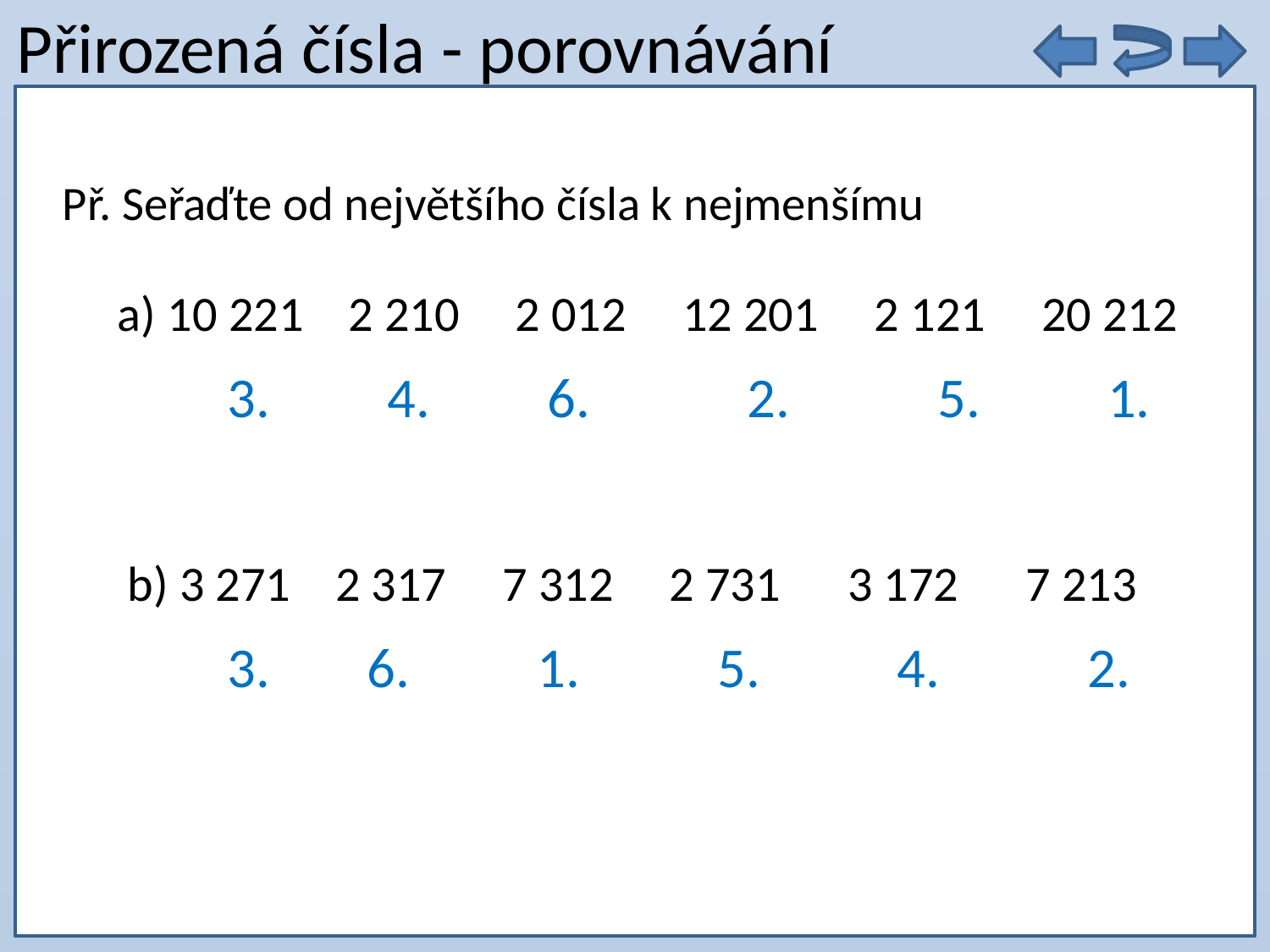

# Přirozená čísla - porovnávání

9 . 5 =
Př. Seřaďte od největšího čísla k nejmenšímu
a) 10 221    2 210     2 012     12 201     2 121     20 212

3.
4.
6.
2.
5.
1.
b) 3 271    2 317     7 312     2 731      3 172      7 213

3.
6.
1.
5.
4.
2.